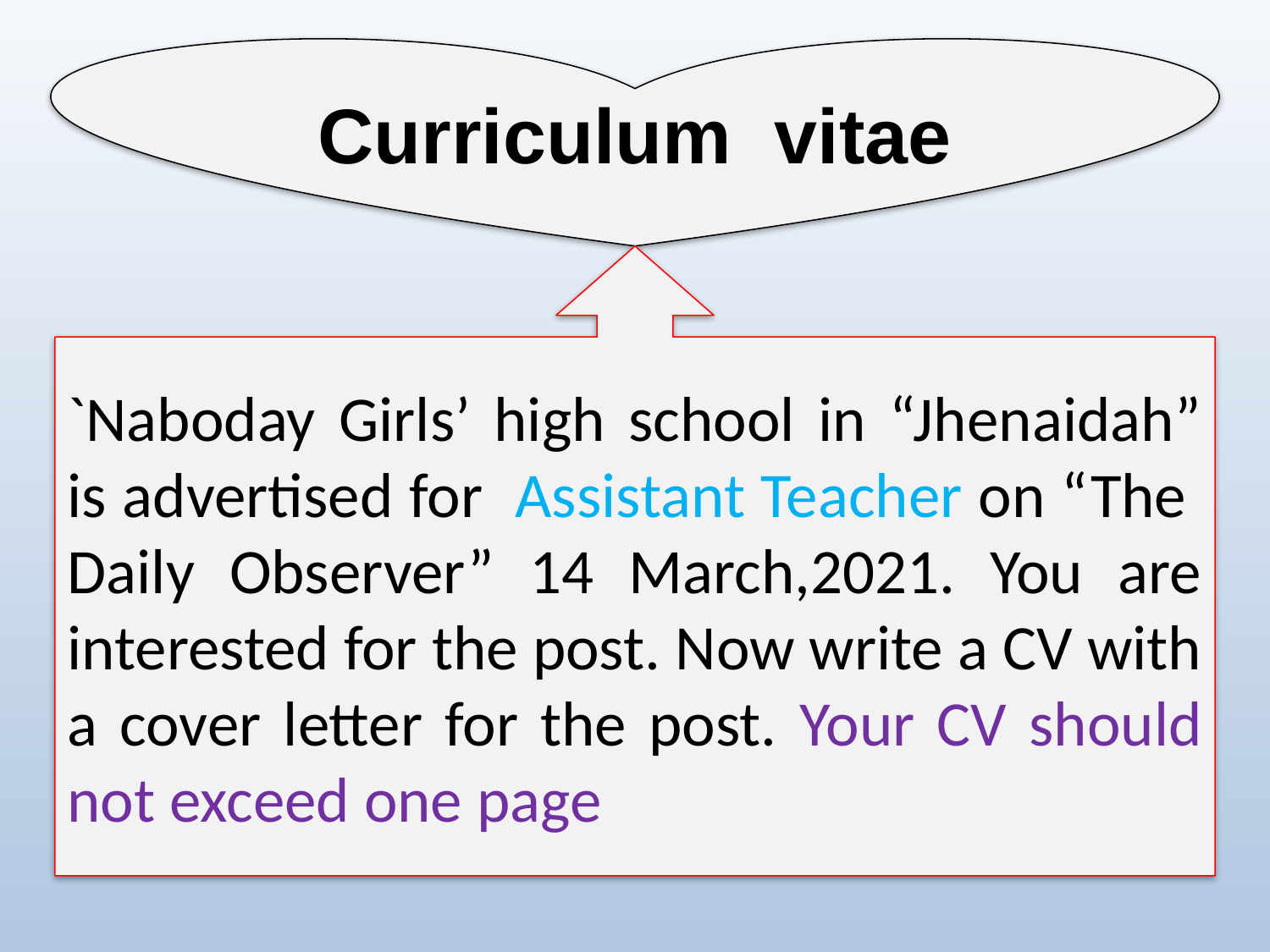

Curriculum  vitae
`Naboday Girls’ high school in “Jhenaidah” is advertised for  Assistant Teacher on “The  Daily Observer” 14 March,2021. You are interested for the post. Now write a CV with a cover letter for the post. Your CV should not exceed one page